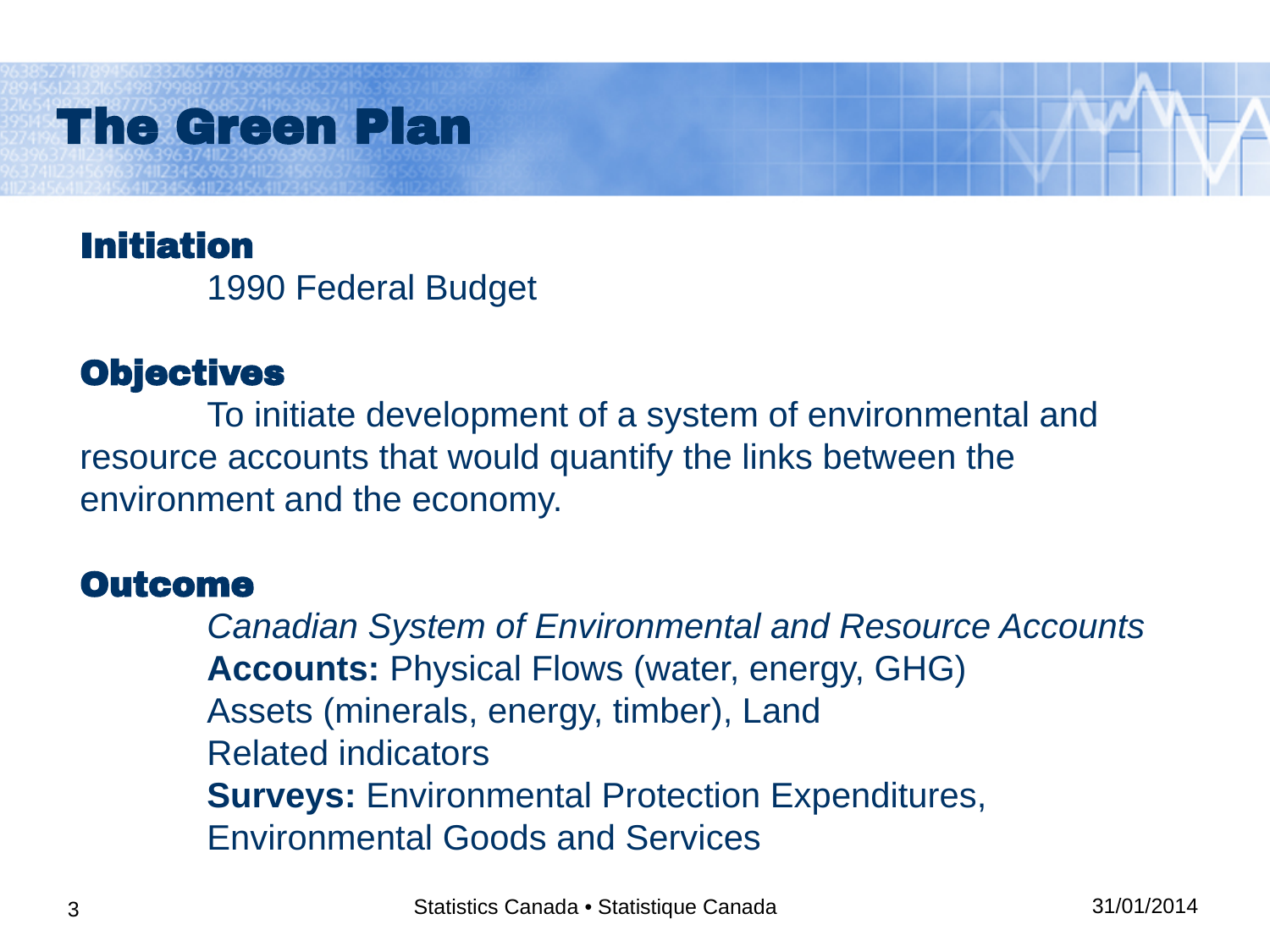

The Green Plan
Initiation
	1990 Federal Budget

Objectives
	To initiate development of a system of environmental and resource accounts that would quantify the links between the environment and the economy.

Outcome
	Canadian System of Environmental and Resource Accounts
	Accounts: Physical Flows (water, energy, GHG)
	Assets (minerals, energy, timber), Land
	Related indicators
	Surveys: Environmental Protection Expenditures,
	Environmental Goods and Services

31/01/2014
Statistics Canada • Statistique Canada
3